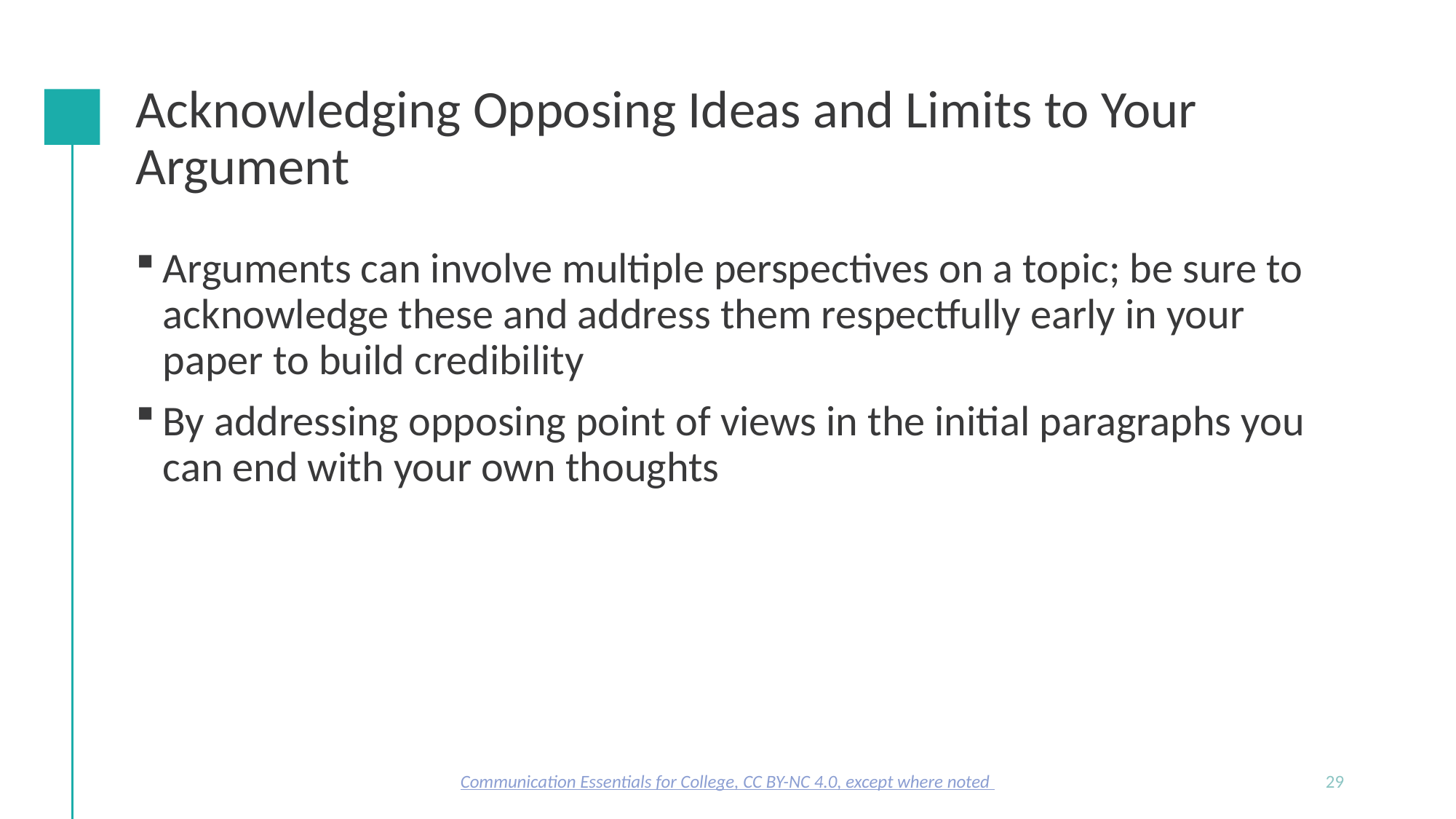

# Acknowledging Opposing Ideas and Limits to Your Argument
Arguments can involve multiple perspectives on a topic; be sure to acknowledge these and address them respectfully early in your paper to build credibility
By addressing opposing point of views in the initial paragraphs you can end with your own thoughts

Communication Essentials for College, CC BY-NC 4.0, except where noted
29